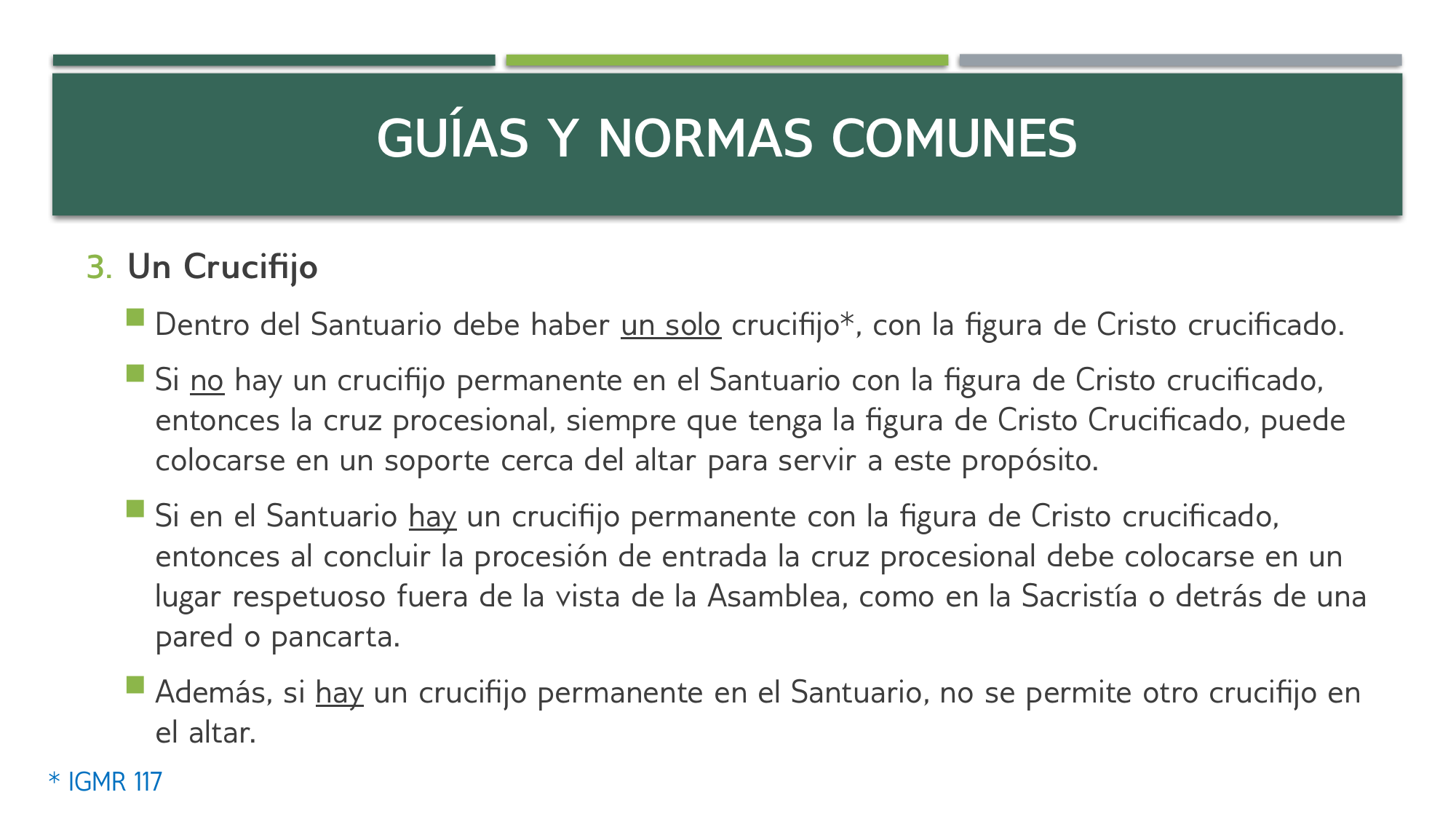

# ACTIVITY

Guías y normas comunes

Un Crucifijo
Dentro del Santuario debe haber un solo crucifijo*, con la figura de Cristo crucificado.
Si no hay un crucifijo permanente en el Santuario con la figura de Cristo crucificado, entonces la cruz procesional, siempre que tenga la figura de Cristo Crucificado, puede colocarse en un soporte cerca del altar para servir a este propósito.
Si en el Santuario hay un crucifijo permanente con la figura de Cristo crucificado, entonces al concluir la procesión de entrada la cruz procesional debe colocarse en un lugar respetuoso fuera de la vista de la Asamblea, como en la Sacristía o detrás de una pared o pancarta.
Además, si hay un crucifijo permanente en el Santuario, no se permite otro crucifijo en el altar.
* IGMR 117